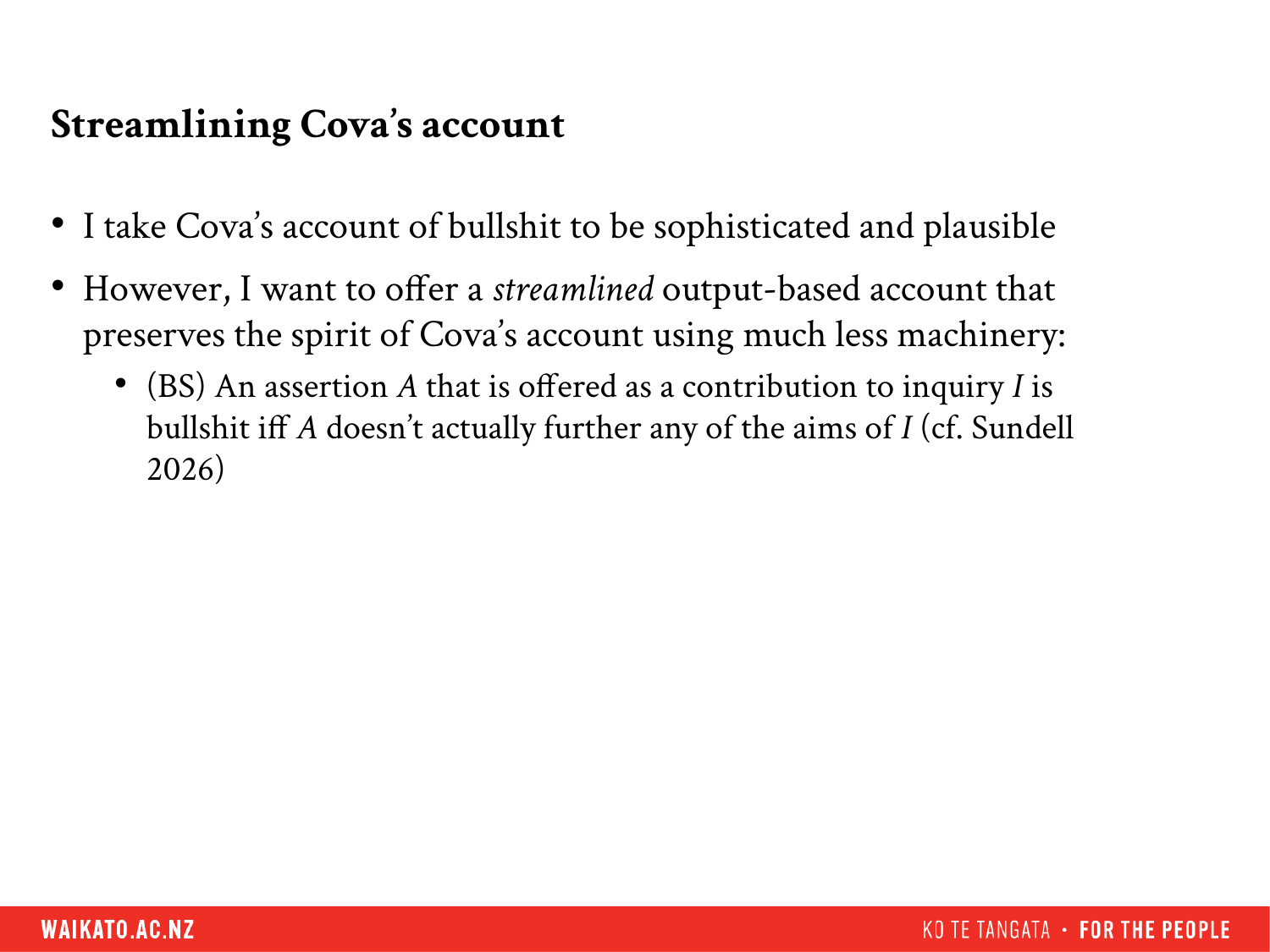

# Streamlining Cova’s account
I take Cova’s account of bullshit to be sophisticated and plausible
However, I want to offer a streamlined output-based account that preserves the spirit of Cova’s account using much less machinery:
(BS) An assertion A that is offered as a contribution to inquiry I is bullshit iff A doesn’t actually further any of the aims of I (cf. Sundell 2026)